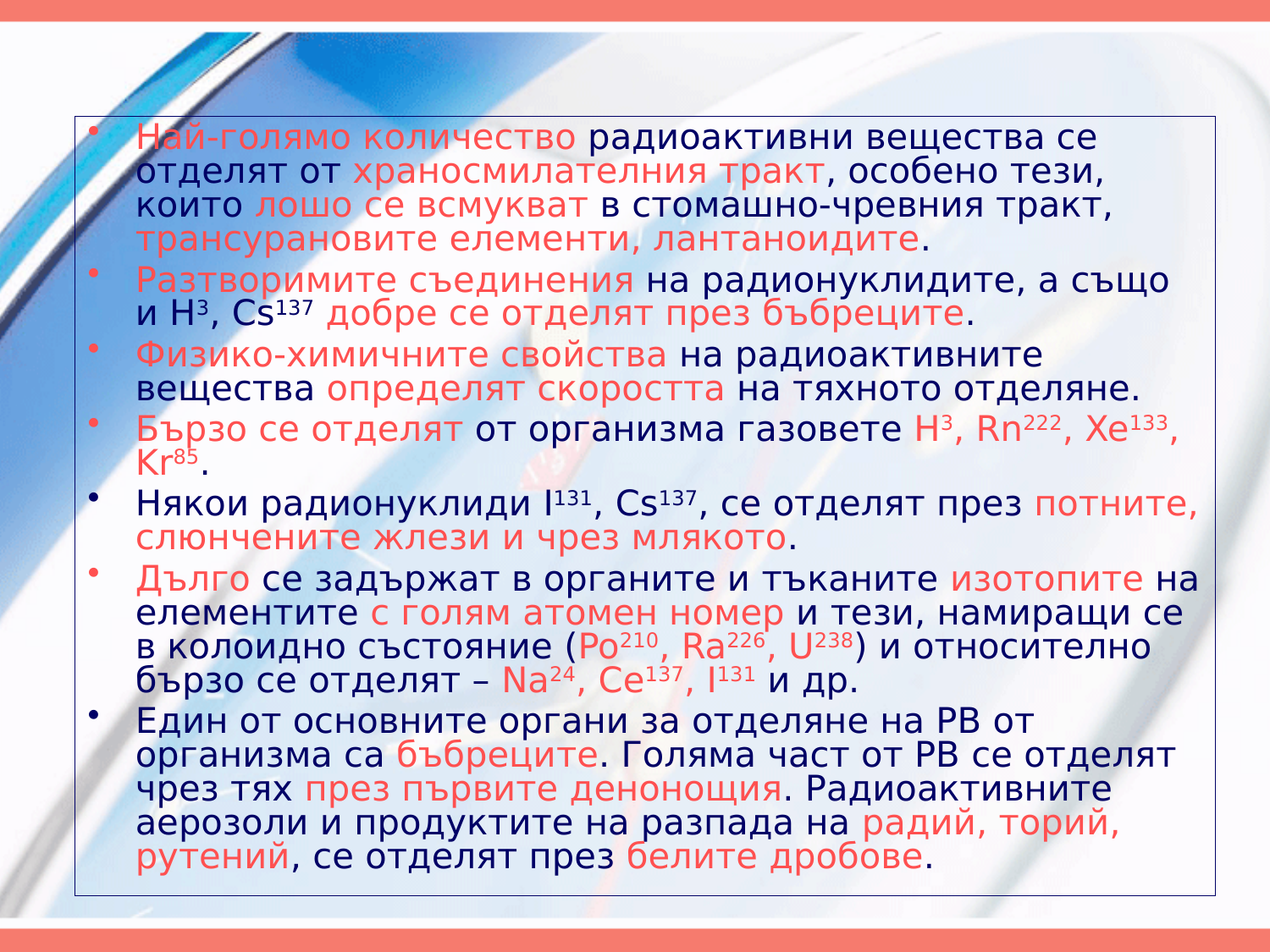

Най-голямо количество радиоактивни вещества се отделят от храносмилателния тракт, особено тези, които лошо се всмукват в стомашно-чревния тракт, трансурановите елементи, лантаноидите.
Разтворимите съединения на радионуклидите, а също и Н3, Cs137 добре се отделят през бъбреците.
Физико-химичните свойства на радиоактивните вещества определят скоростта на тяхното отделяне.
Бързо се отделят от организма газовете H3, Rn222, Xe133, Kr85.
Някои радионуклиди I131, Cs137, се отделят през потните, слюнчените жлези и чрез млякото.
Дълго се задържат в органите и тъканите изотопите на елементите с голям атомен номер и тези, намиращи се в колоидно състояние (Po210, Ra226, U238) и относително бързо се отделят – Na24, Ce137, I131 и др.
Един от основните органи за отделяне на РВ от организма са бъбреците. Голяма част от РВ се отделят чрез тях през първите денонощия. Радиоактивните аерозоли и продуктите на разпада на радий, торий, рутений, се отделят през белите дробове.